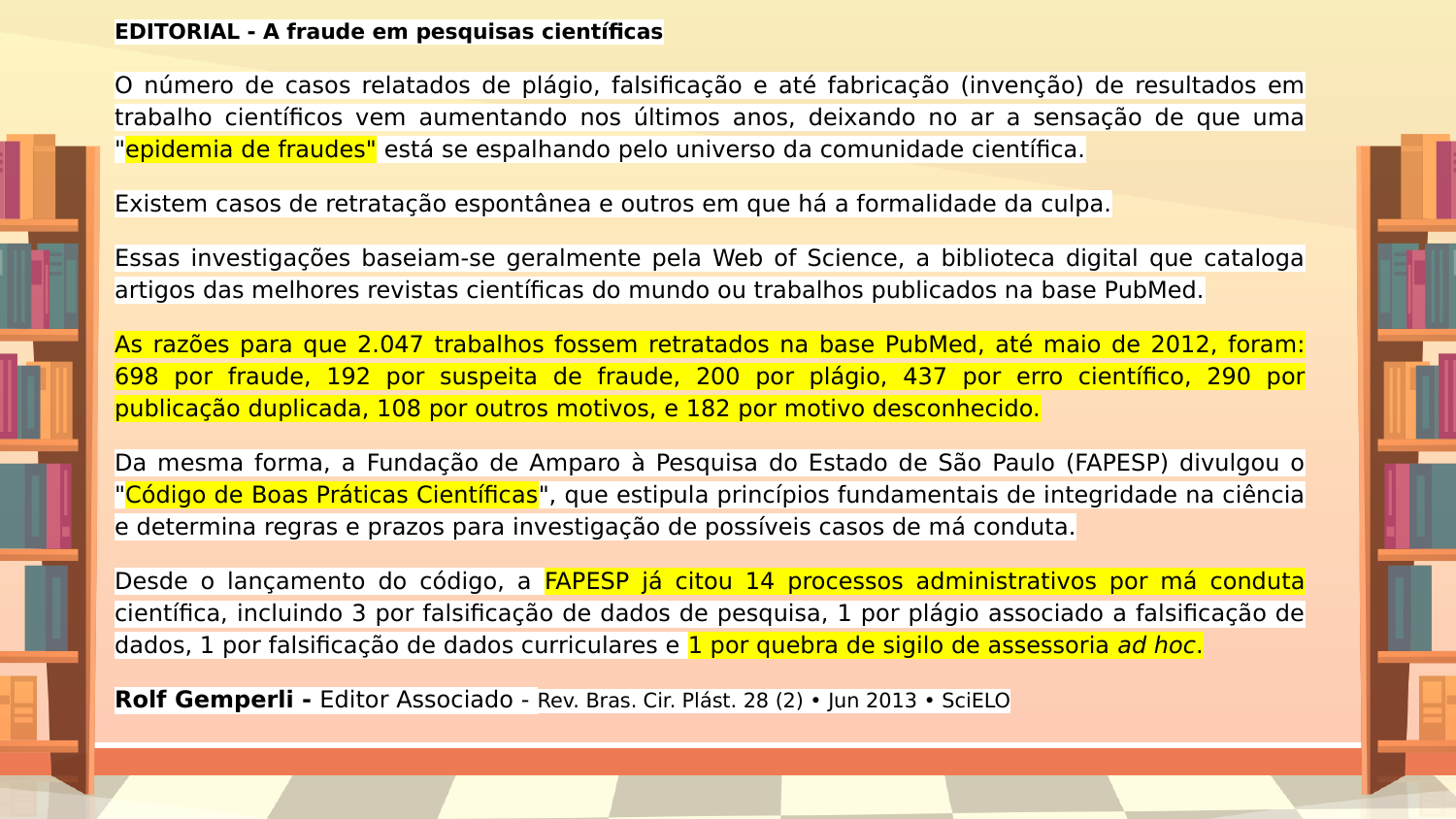

EDITORIAL - A fraude em pesquisas científicas
O número de casos relatados de plágio, falsificação e até fabricação (invenção) de resultados em trabalho científicos vem aumentando nos últimos anos, deixando no ar a sensação de que uma "epidemia de fraudes" está se espalhando pelo universo da comunidade científica.
Existem casos de retratação espontânea e outros em que há a formalidade da culpa.
Essas investigações baseiam-se geralmente pela Web of Science, a biblioteca digital que cataloga artigos das melhores revistas científicas do mundo ou trabalhos publicados na base PubMed.
As razões para que 2.047 trabalhos fossem retratados na base PubMed, até maio de 2012, foram: 698 por fraude, 192 por suspeita de fraude, 200 por plágio, 437 por erro científico, 290 por publicação duplicada, 108 por outros motivos, e 182 por motivo desconhecido.
Da mesma forma, a Fundação de Amparo à Pesquisa do Estado de São Paulo (FAPESP) divulgou o "Código de Boas Práticas Científicas", que estipula princípios fundamentais de integridade na ciência e determina regras e prazos para investigação de possíveis casos de má conduta.
Desde o lançamento do código, a FAPESP já citou 14 processos administrativos por má conduta científica, incluindo 3 por falsificação de dados de pesquisa, 1 por plágio associado a falsificação de dados, 1 por falsificação de dados curriculares e 1 por quebra de sigilo de assessoria ad hoc.
Rolf Gemperli - Editor Associado - Rev. Bras. Cir. Plást. 28 (2) • Jun 2013 • SciELO